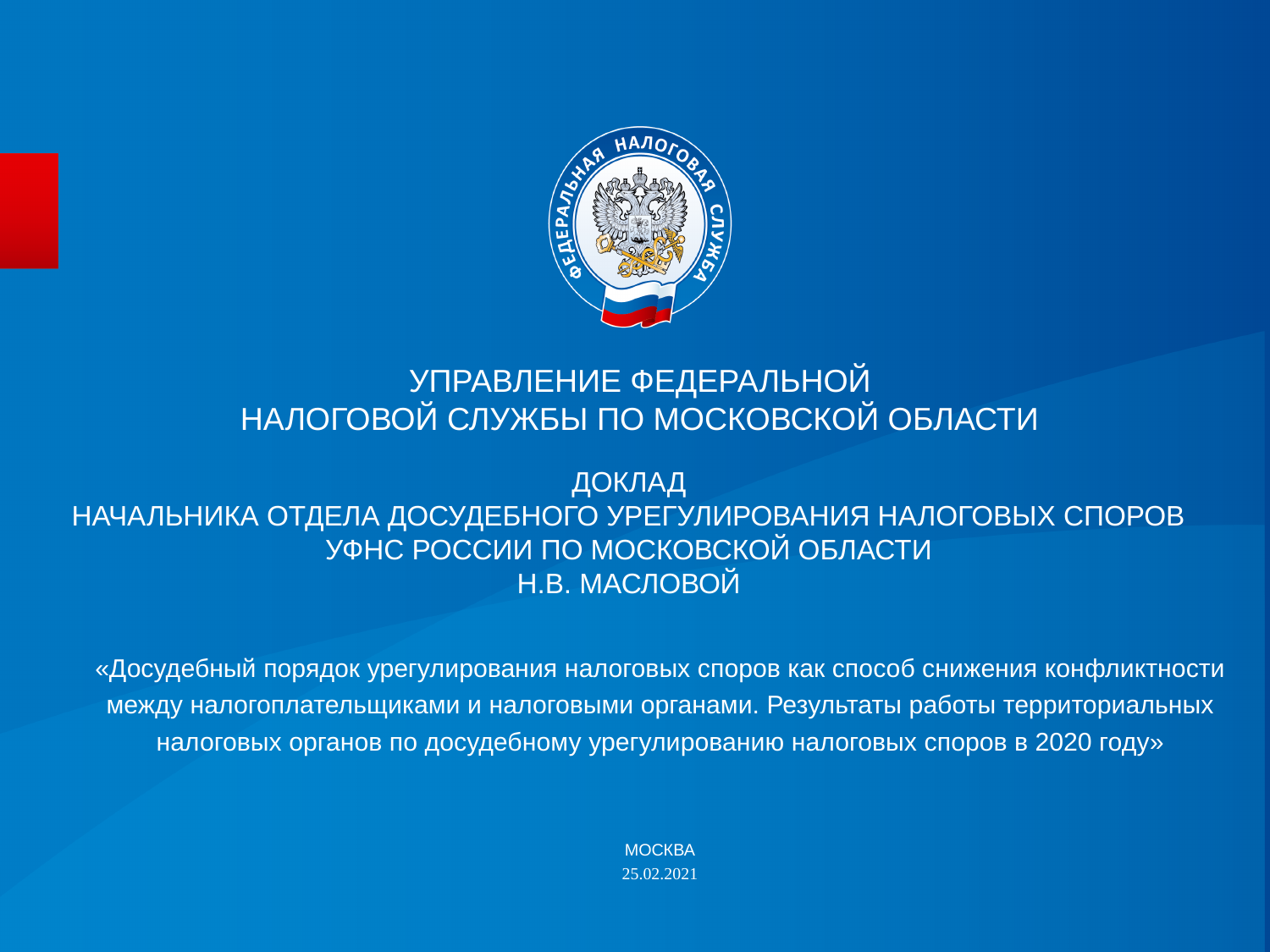

УПРАВЛЕНИЕ ФЕДЕРАЛЬНОЙ
НАЛОГОВОЙ СЛУЖБЫ ПО МОСКОВСКОЙ ОБЛАСТИ
# ДОКЛАД НАЧАЛЬНИКА ОТДЕЛА ДОСУДЕБНОГО УРЕГУЛИРОВАНИЯ НАЛОГОВЫХ СПОРОВ УФНС РОССИИ ПО МОСКОВСКОЙ ОБЛАСТИ Н.В. МАСЛОВОЙ
«Досудебный порядок урегулирования налоговых споров как способ снижения конфликтности между налогоплательщиками и налоговыми органами. Результаты работы территориальных налоговых органов по досудебному урегулированию налоговых споров в 2020 году»

МОСКВА
25.02.2021